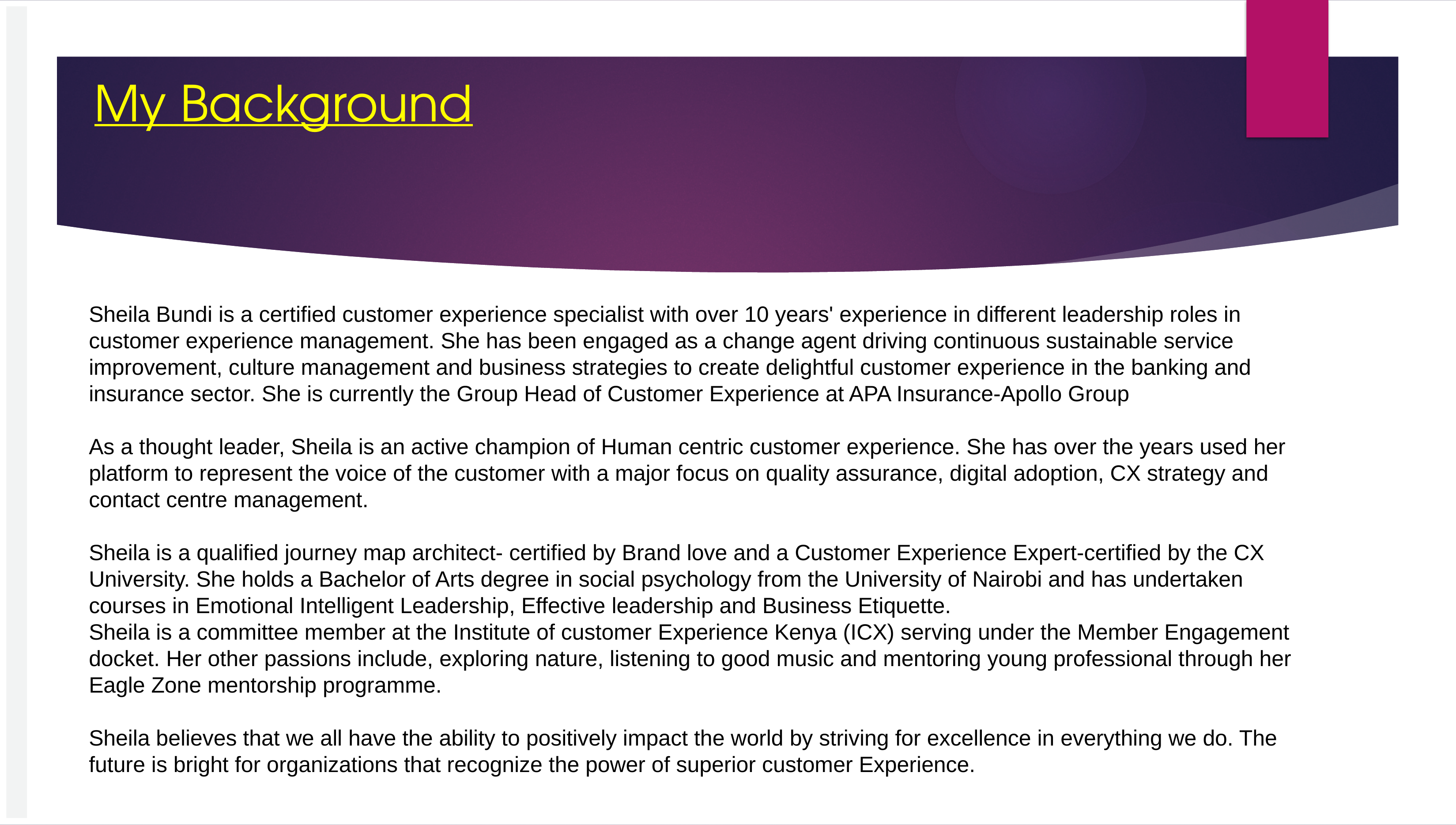

# My Background
Sheila Bundi is a certified customer experience specialist with over 10 years' experience in different leadership roles in customer experience management. She has been engaged as a change agent driving continuous sustainable service improvement, culture management and business strategies to create delightful customer experience in the banking and insurance sector. She is currently the Group Head of Customer Experience at APA Insurance-Apollo Group

As a thought leader, Sheila is an active champion of Human centric customer experience. She has over the years used her platform to represent the voice of the customer with a major focus on quality assurance, digital adoption, CX strategy and contact centre management.

Sheila is a qualified journey map architect- certified by Brand love and a Customer Experience Expert-certified by the CX University. She holds a Bachelor of Arts degree in social psychology from the University of Nairobi and has undertaken courses in Emotional Intelligent Leadership, Effective leadership and Business Etiquette.
Sheila is a committee member at the Institute of customer Experience Kenya (ICX) serving under the Member Engagement docket. Her other passions include, exploring nature, listening to good music and mentoring young professional through her Eagle Zone mentorship programme.

Sheila believes that we all have the ability to positively impact the world by striving for excellence in everything we do. The future is bright for organizations that recognize the power of superior customer Experience.